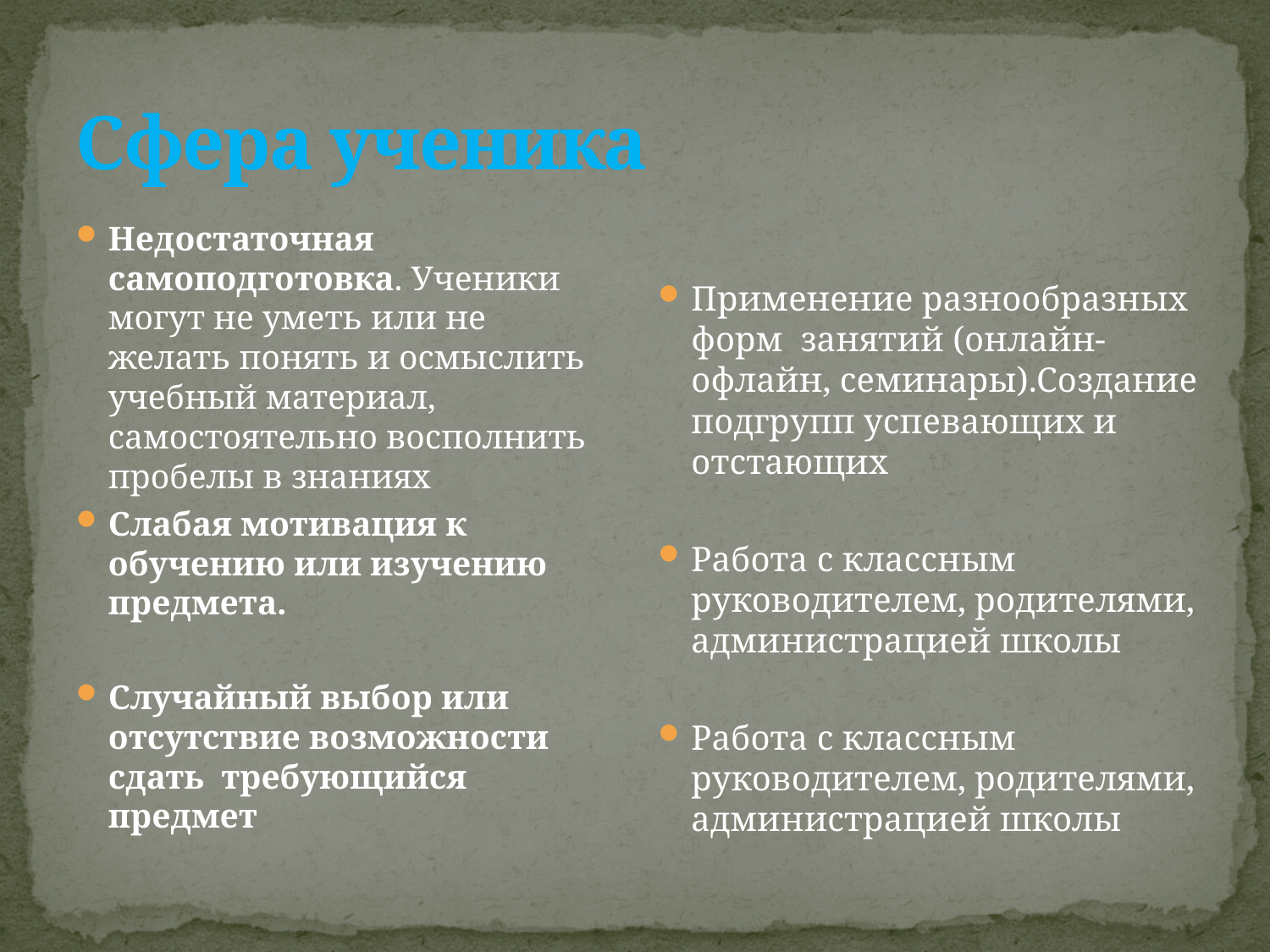

# Сфера ученика
Недостаточная самоподготовка. Ученики могут не уметь или не желать понять и осмыслить учебный материал, самостоятельно восполнить пробелы в знаниях
Слабая мотивация к обучению или изучению предмета.

Случайный выбор или отсутствие возможности сдать  требующийся предмет

Применение разнообразных форм  занятий (онлайн-офлайн, семинары).Создание подгрупп успевающих и отстающих

Работа с классным руководителем, родителями, администрацией школы

Работа с классным руководителем, родителями, администрацией школы